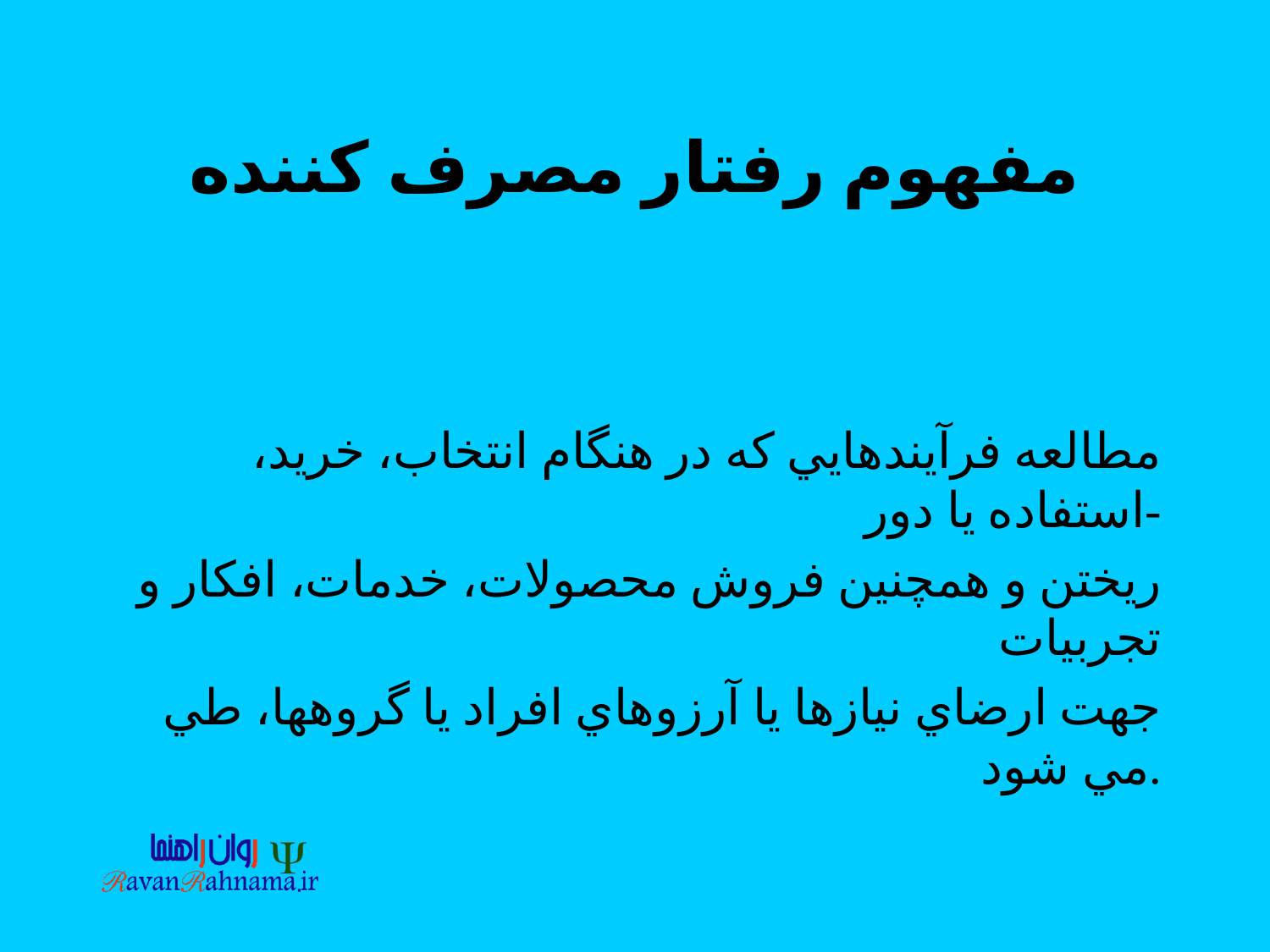

# مفهوم رفتار مصرف كننده
مطالعه فرآيندهايي كه در هنگام انتخاب، خريد، استفاده يا دور-
 ريختن و همچنين فروش محصولات، خدمات، افكار و تجربيات
 جهت ارضاي نيازها يا آرزوهاي افراد يا گروهها، طي مي شود.